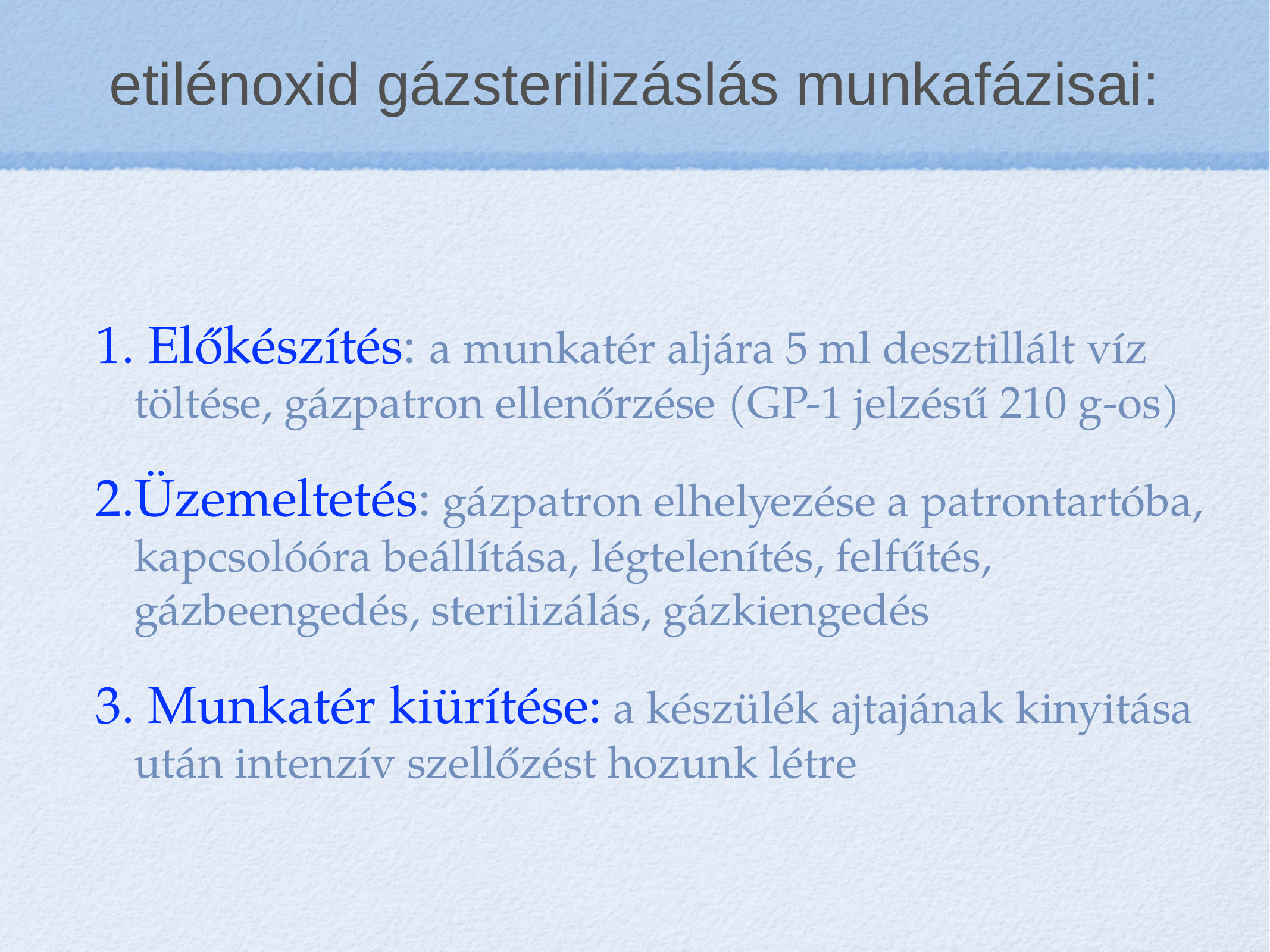

# etilénoxid gázsterilizáslás munkafázisai:
 Előkészítés: a munkatér aljára 5 ml desztillált víz töltése, gázpatron ellenőrzése (GP-1 jelzésű 210 g-os)
Üzemeltetés: gázpatron elhelyezése a patrontartóba, kapcsolóóra beállítása, légtelenítés, felfűtés, gázbeengedés, sterilizálás, gázkiengedés
 Munkatér kiürítése: a készülék ajtajának kinyitása után intenzív szellőzést hozunk létre